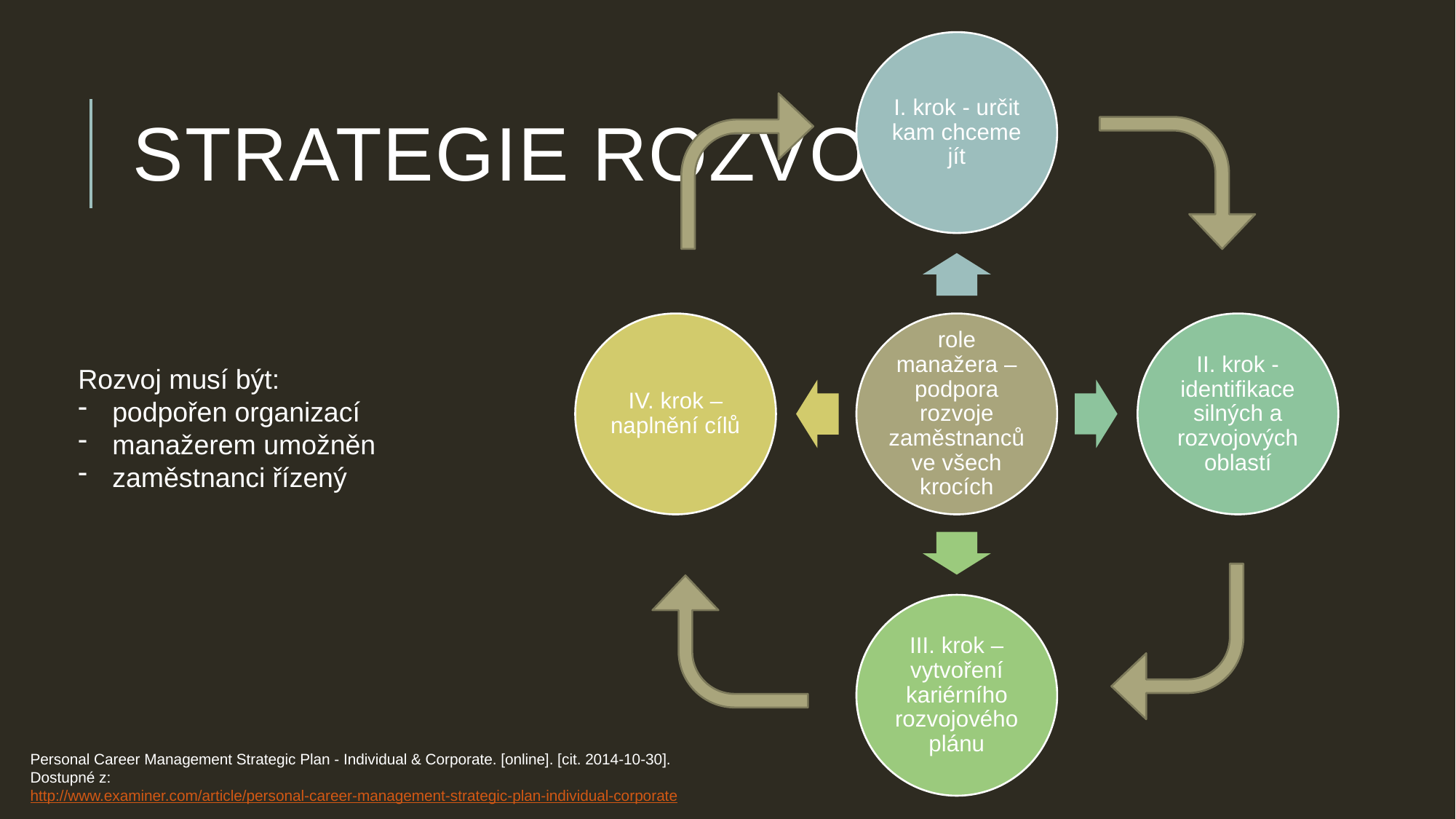

role manažera – podpora rozvoje zaměstnanců ve všech krocích

I. krok - určit kam chceme jít

II. krok - identifikace silných a rozvojových oblastí

III. krok – vytvoření kariérního rozvojového plánu

IV. krok – naplnění cílů
# strategie rozvoje

Rozvoj musí být:
podpořen organizací
manažerem umožněn
zaměstnanci řízený

Personal Career Management Strategic Plan - Individual & Corporate. [online]. [cit. 2014-10-30]. Dostupné z: http://www.examiner.com/article/personal-career-management-strategic-plan-individual-corporate